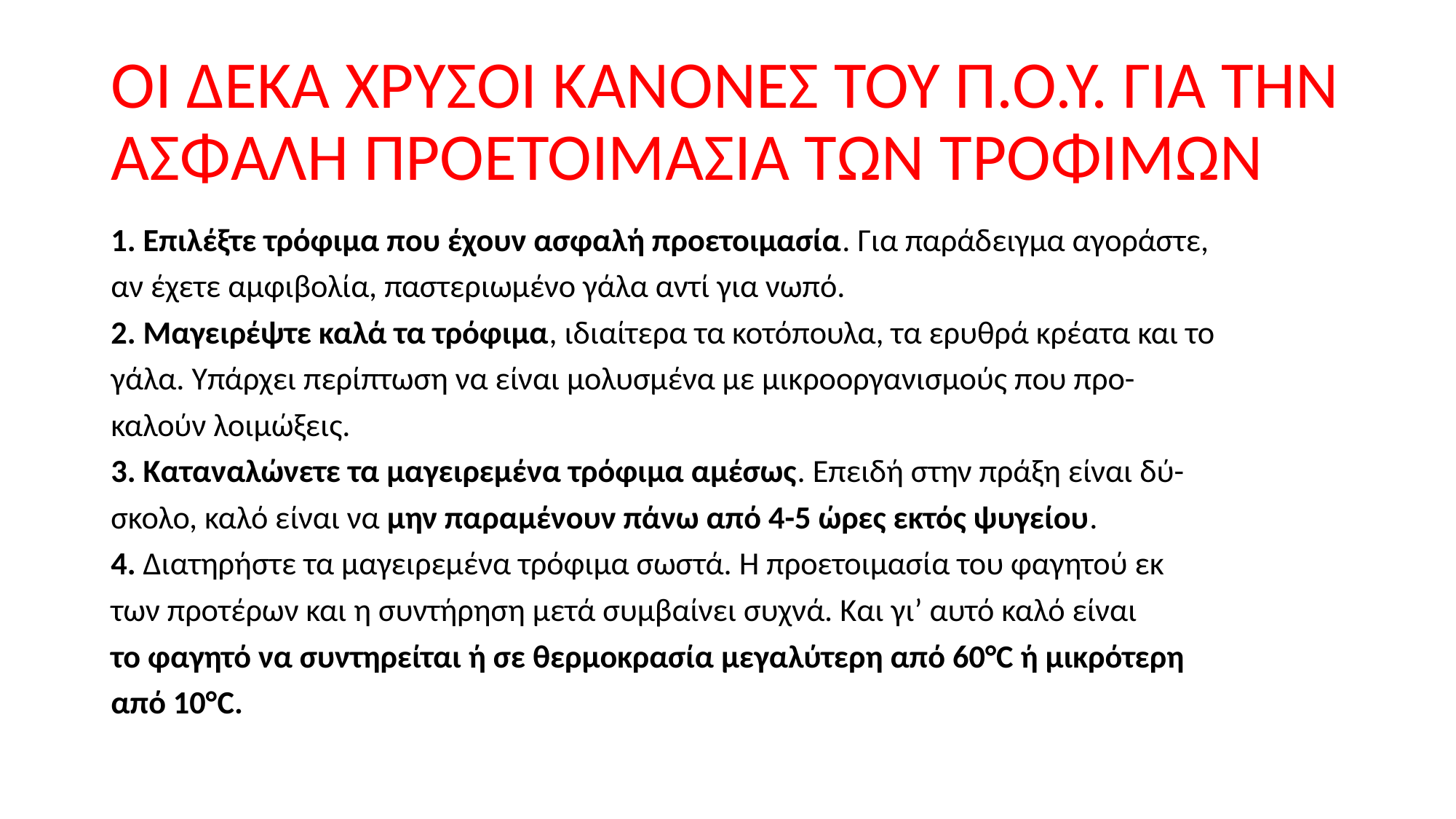

# ΟΙ ΔΕΚΑ ΧΡΥΣΟΙ ΚΑΝΟΝΕΣ ΤΟΥ Π.Ο.Υ. ΓΙΑ ΤΗΝ ΑΣΦΑΛΗ ΠΡΟΕΤΟΙΜΑΣΙΑ ΤΩΝ ΤΡΟΦΙΜΩΝ
1. Επιλέξτε τρόφιμα που έχουν ασφαλή προετοιμασία. Για παράδειγμα αγοράστε,
αν έχετε αμφιβολία, παστεριωμένο γάλα αντί για νωπό.
2. Μαγειρέψτε καλά τα τρόφιμα, ιδιαίτερα τα κοτόπουλα, τα ερυθρά κρέατα και το
γάλα. Υπάρχει περίπτωση να είναι μολυσμένα με μικροοργανισμούς που προ-
καλούν λοιμώξεις.
3. Καταναλώνετε τα μαγειρεμένα τρόφιμα αμέσως. Επειδή στην πράξη είναι δύ-
σκολο, καλό είναι να μην παραμένουν πάνω από 4-5 ώρες εκτός ψυγείου.
4. Διατηρήστε τα μαγειρεμένα τρόφιμα σωστά. Η προετοιμασία του φαγητού εκ
των προτέρων και η συντήρηση μετά συμβαίνει συχνά. Και γι’ αυτό καλό είναι
το φαγητό να συντηρείται ή σε θερμοκρασία μεγαλύτερη από 60°C ή μικρότερη
από 10°C.